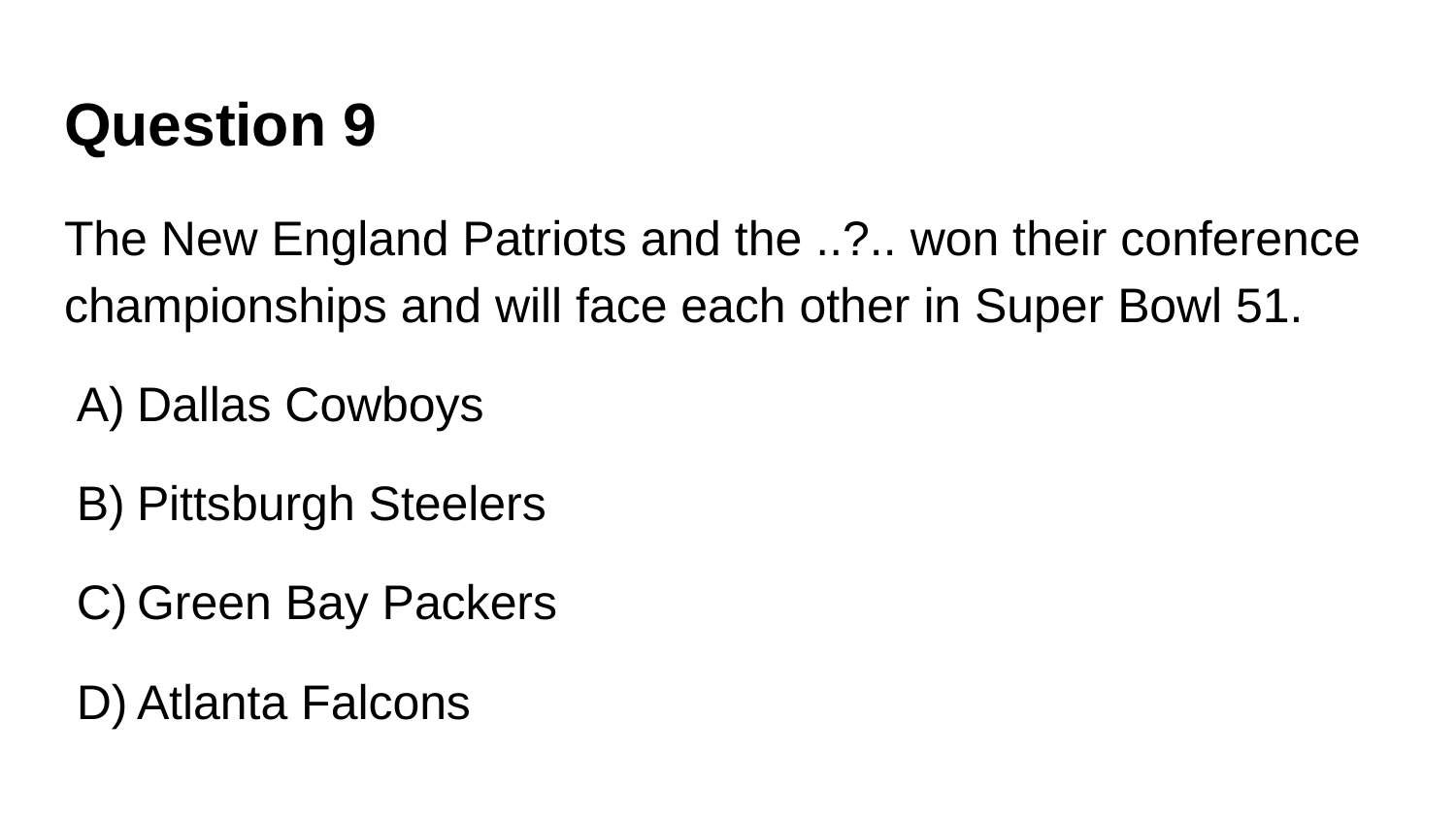

# Question 9
The New England Patriots and the ..?.. won their conference championships and will face each other in Super Bowl 51.
Dallas Cowboys
Pittsburgh Steelers
Green Bay Packers
Atlanta Falcons